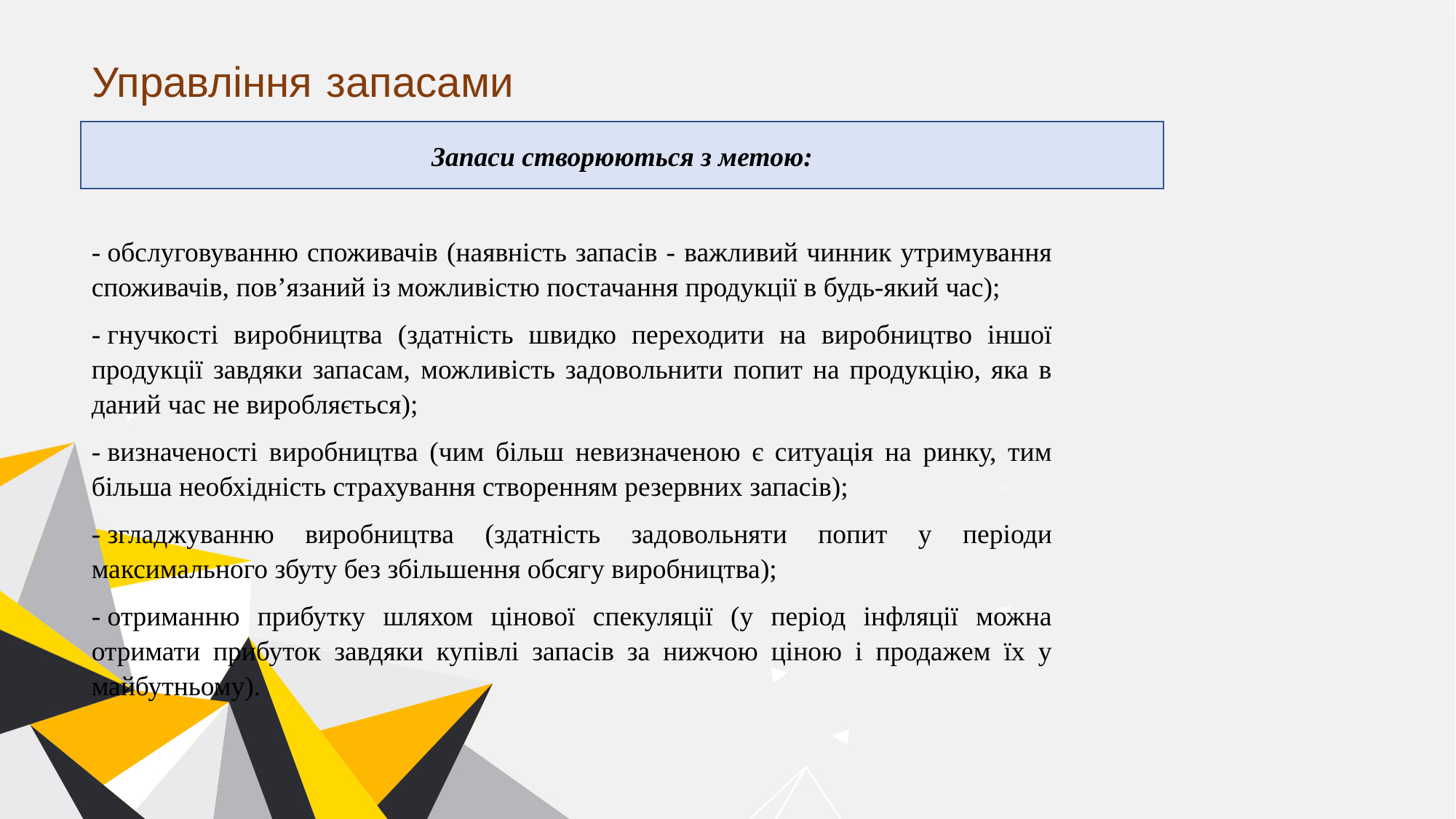

# Управління запасами
Запаси створюються з метою:
- обслуговуванню споживачів (наявність запасів - важливий чинник утримування споживачів, пов’язаний із можливістю постачання продукції в будь-який час);
- гнучкості виробництва (здатність швидко переходити на виробництво іншої продукції завдяки запасам, можливість задовольнити попит на продукцію, яка в даний час не виробляється);
- визначеності виробництва (чим більш невизначеною є ситуація на ринку, тим більша необхідність страхування створенням резервних запасів);
- згладжуванню виробництва (здатність задовольняти попит у періоди максимального збуту без збільшення обсягу виробництва);
- отриманню прибутку шляхом цінової спекуляції (у період інфляції можна отримати прибуток завдяки купівлі запасів за нижчою ціною і продажем їх у майбутньому).